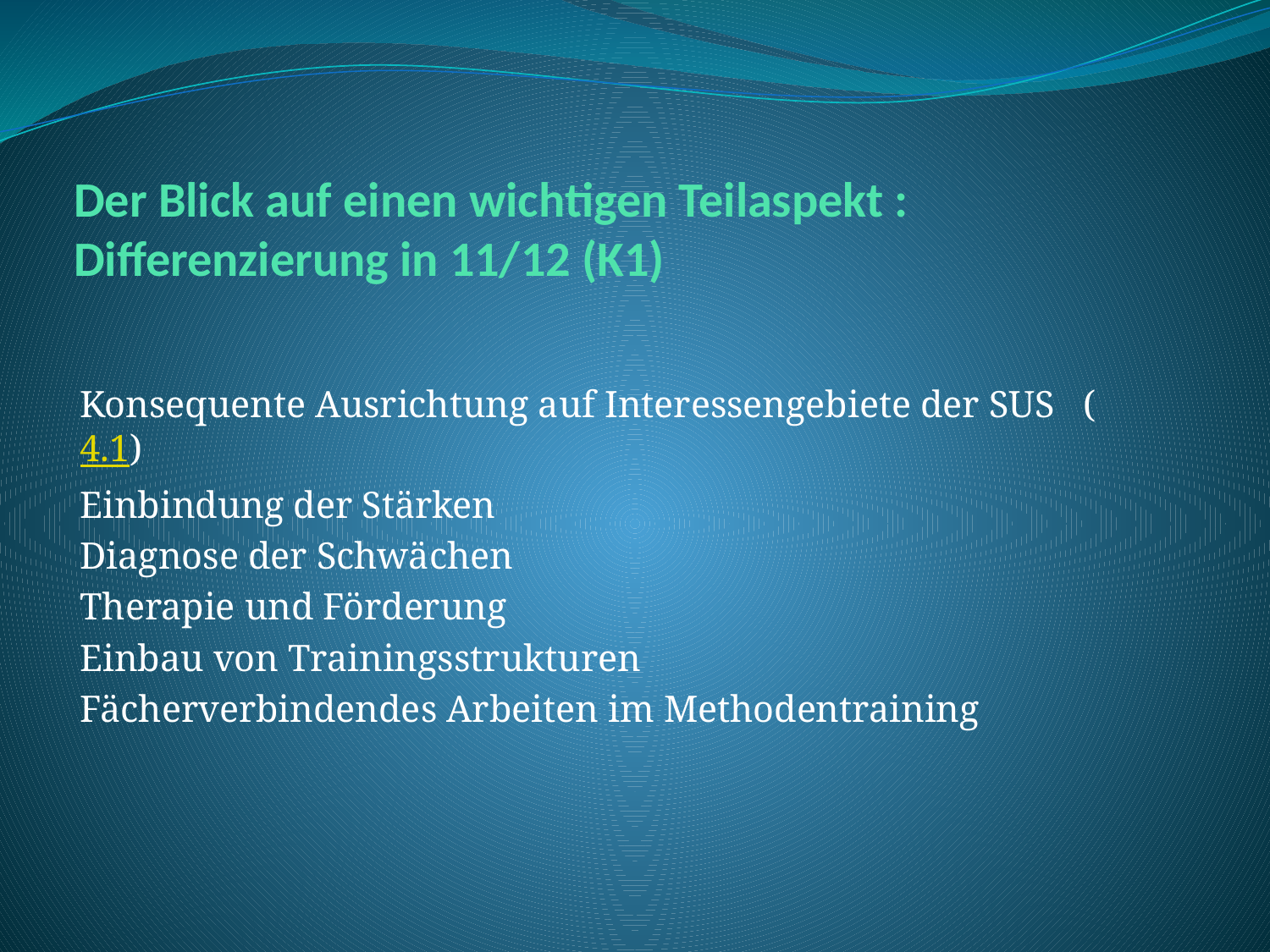

# Der Blick auf einen wichtigen Teilaspekt : Differenzierung in 11/12 (K1)
Konsequente Ausrichtung auf Interessengebiete der SUS   (4.1)
Einbindung der Stärken
Diagnose der Schwächen
Therapie und Förderung
Einbau von Trainingsstrukturen
Fächerverbindendes Arbeiten im Methodentraining